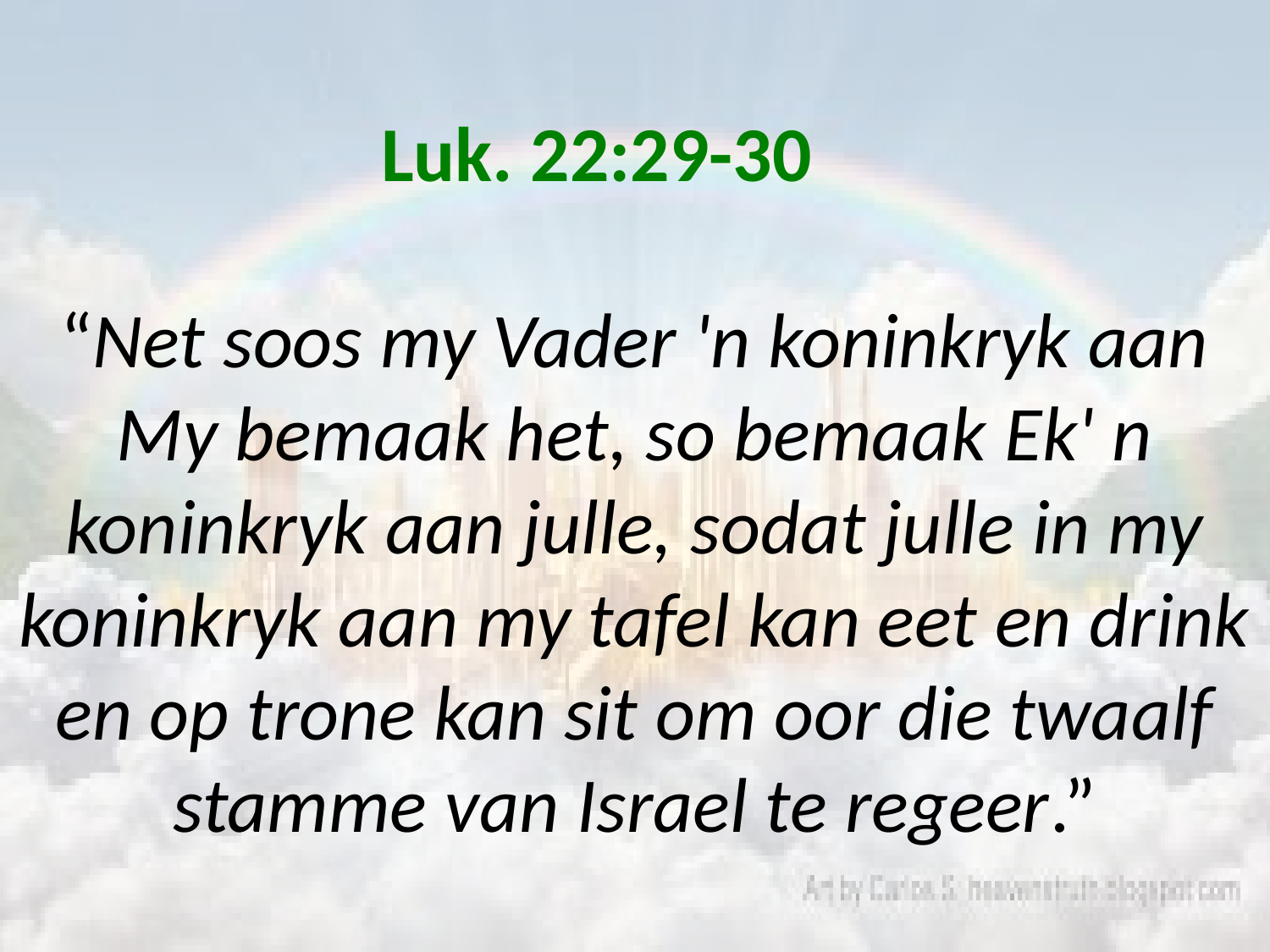

# Luk. 22:29-30 “Net soos my Vader 'n koninkryk aan My bemaak het, so bemaak Ek' n koninkryk aan julle, sodat julle in my koninkryk aan my tafel kan eet en drink en op trone kan sit om oor die twaalf stamme van Israel te regeer.”